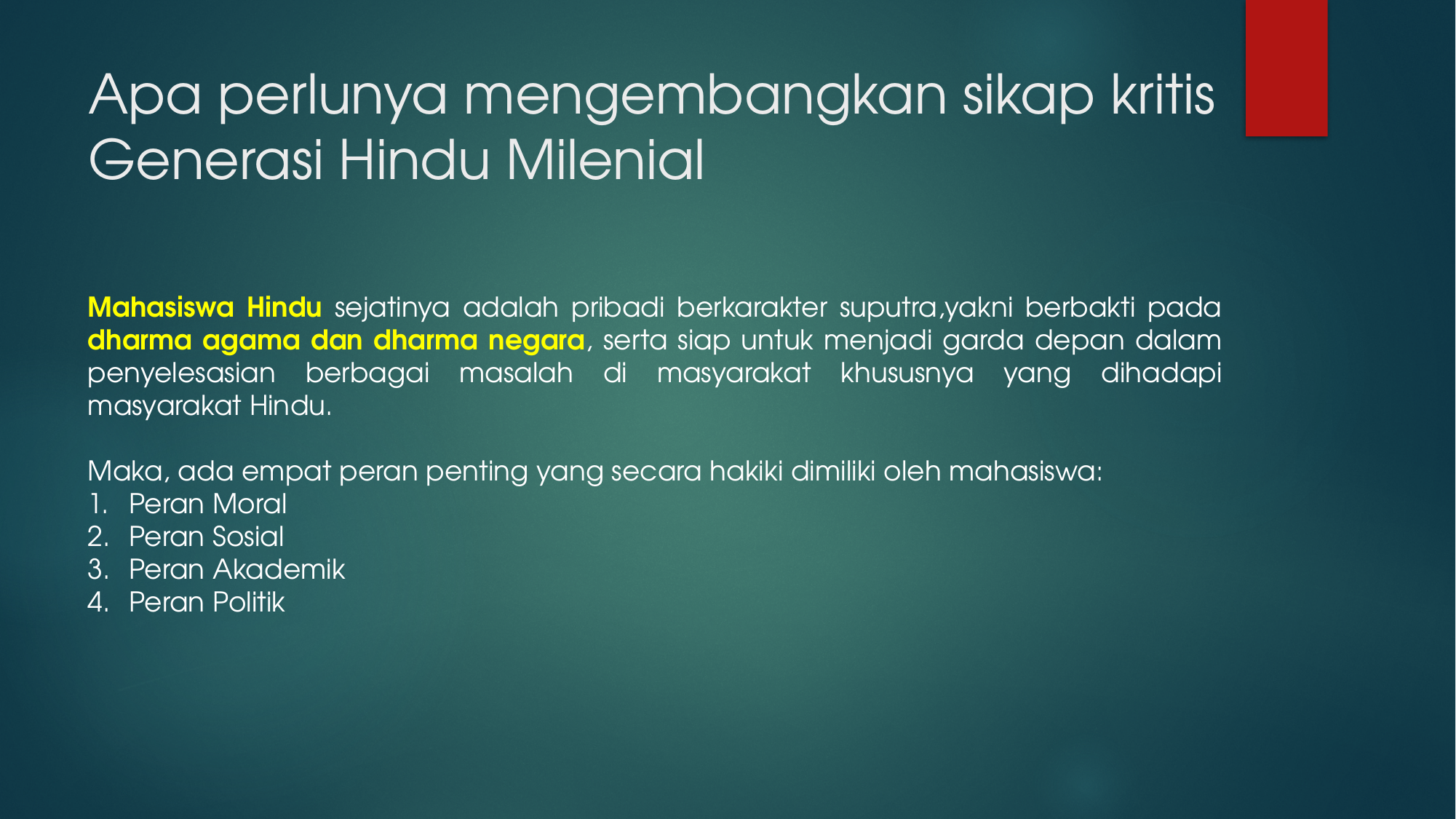

# Apa perlunya mengembangkan sikap kritis Generasi Hindu Milenial
Mahasiswa Hindu sejatinya adalah pribadi berkarakter suputra,yakni berbakti pada dharma agama dan dharma negara, serta siap untuk menjadi garda depan dalam penyelesasian berbagai masalah di masyarakat khususnya yang dihadapi masyarakat Hindu.

Maka, ada empat peran penting yang secara hakiki dimiliki oleh mahasiswa:
Peran Moral
Peran Sosial
Peran Akademik
Peran Politik